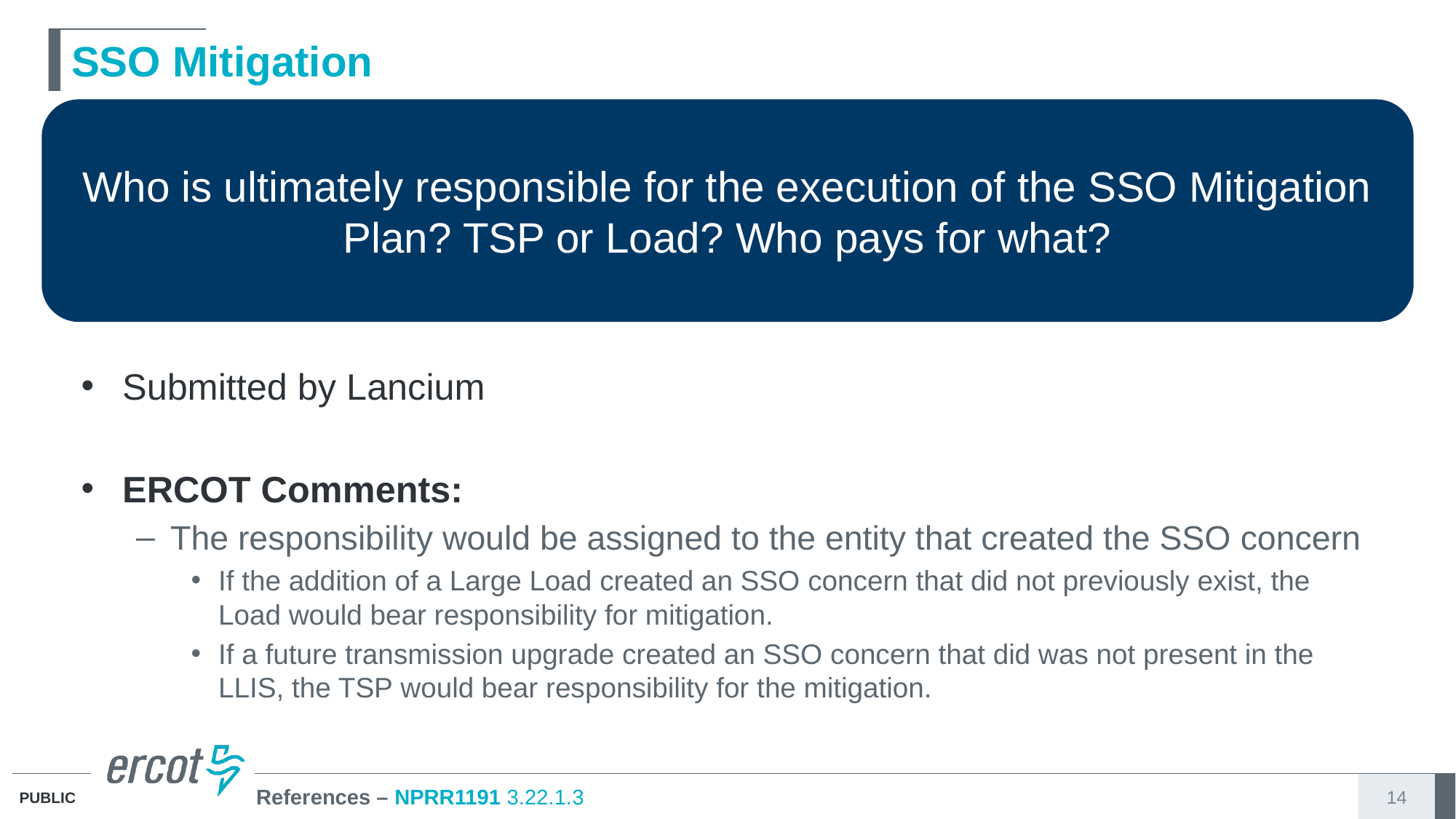

# SSO Mitigation
Who is ultimately responsible for the execution of the SSO Mitigation Plan? TSP or Load? Who pays for what?
Submitted by Lancium

ERCOT Comments:
The responsibility would be assigned to the entity that created the SSO concern
If the addition of a Large Load created an SSO concern that did not previously exist, the Load would bear responsibility for mitigation.
If a future transmission upgrade created an SSO concern that did was not present in the LLIS, the TSP would bear responsibility for the mitigation.

References – NPRR1191 3.22.1.3
14